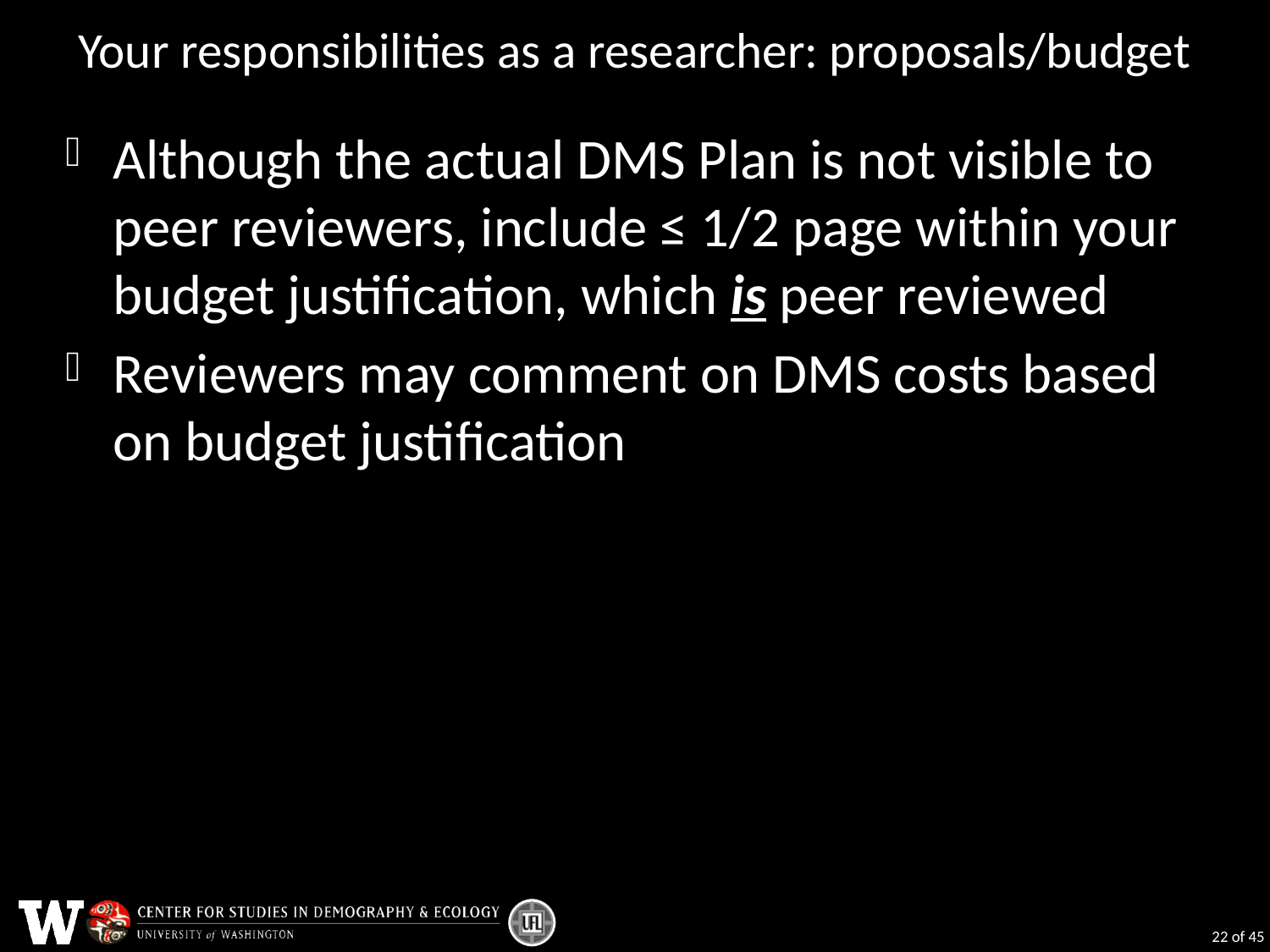

# Your responsibilities as a researcher: proposals/budget
Although the actual DMS Plan is not visible to peer reviewers, include ≤ 1/2 page within your budget justification, which is peer reviewed
Reviewers may comment on DMS costs based on budget justification

22 of 45